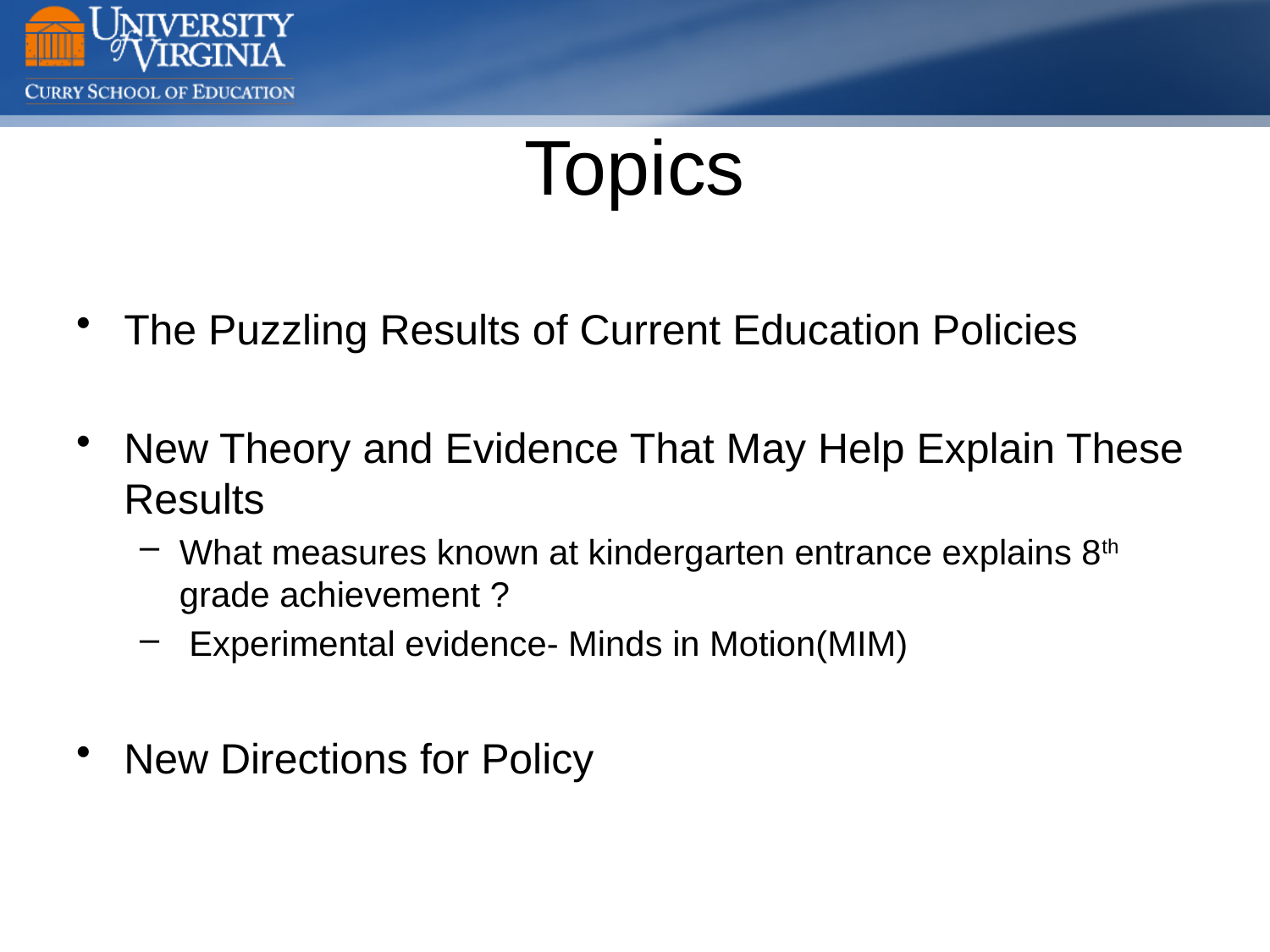

# Topics
The Puzzling Results of Current Education Policies

New Theory and Evidence That May Help Explain These Results
What measures known at kindergarten entrance explains 8th grade achievement ?
 Experimental evidence- Minds in Motion(MIM)

New Directions for Policy